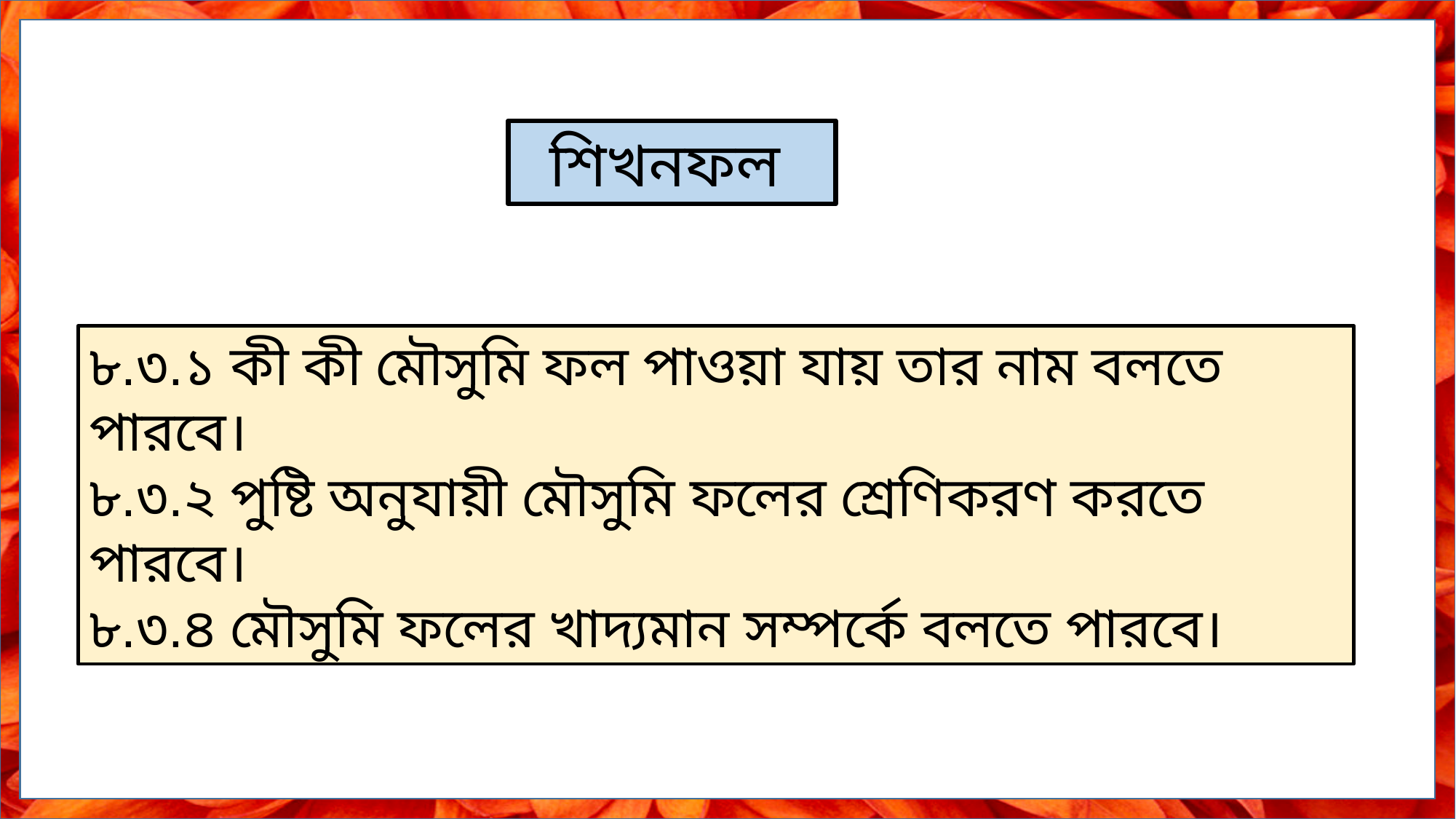

শিখনফল
৮.৩.১ কী কী মৌসুমি ফল পাওয়া যায় তার নাম বলতে পারবে।
৮.৩.২ পুষ্টি অনুযায়ী মৌসুমি ফলের শ্রেণিকরণ করতে পারবে।
৮.৩.৪ মৌসুমি ফলের খাদ্যমান সম্পর্কে বলতে পারবে।